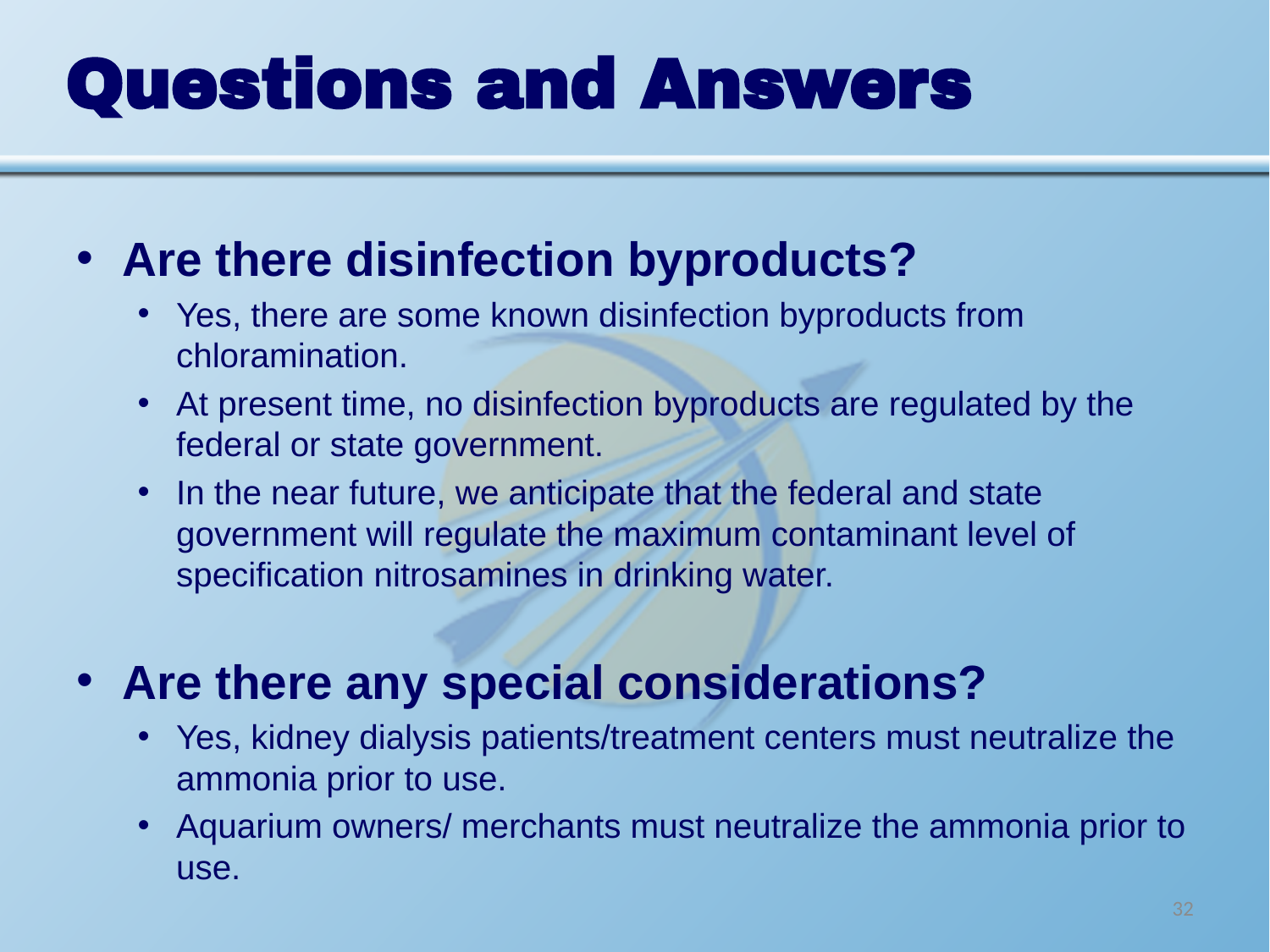

# Questions and Answers
Are there disinfection byproducts?
Yes, there are some known disinfection byproducts from chloramination.
At present time, no disinfection byproducts are regulated by the federal or state government.
In the near future, we anticipate that the federal and state government will regulate the maximum contaminant level of specification nitrosamines in drinking water.

Are there any special considerations?
Yes, kidney dialysis patients/treatment centers must neutralize the ammonia prior to use.
Aquarium owners/ merchants must neutralize the ammonia prior to use.
32